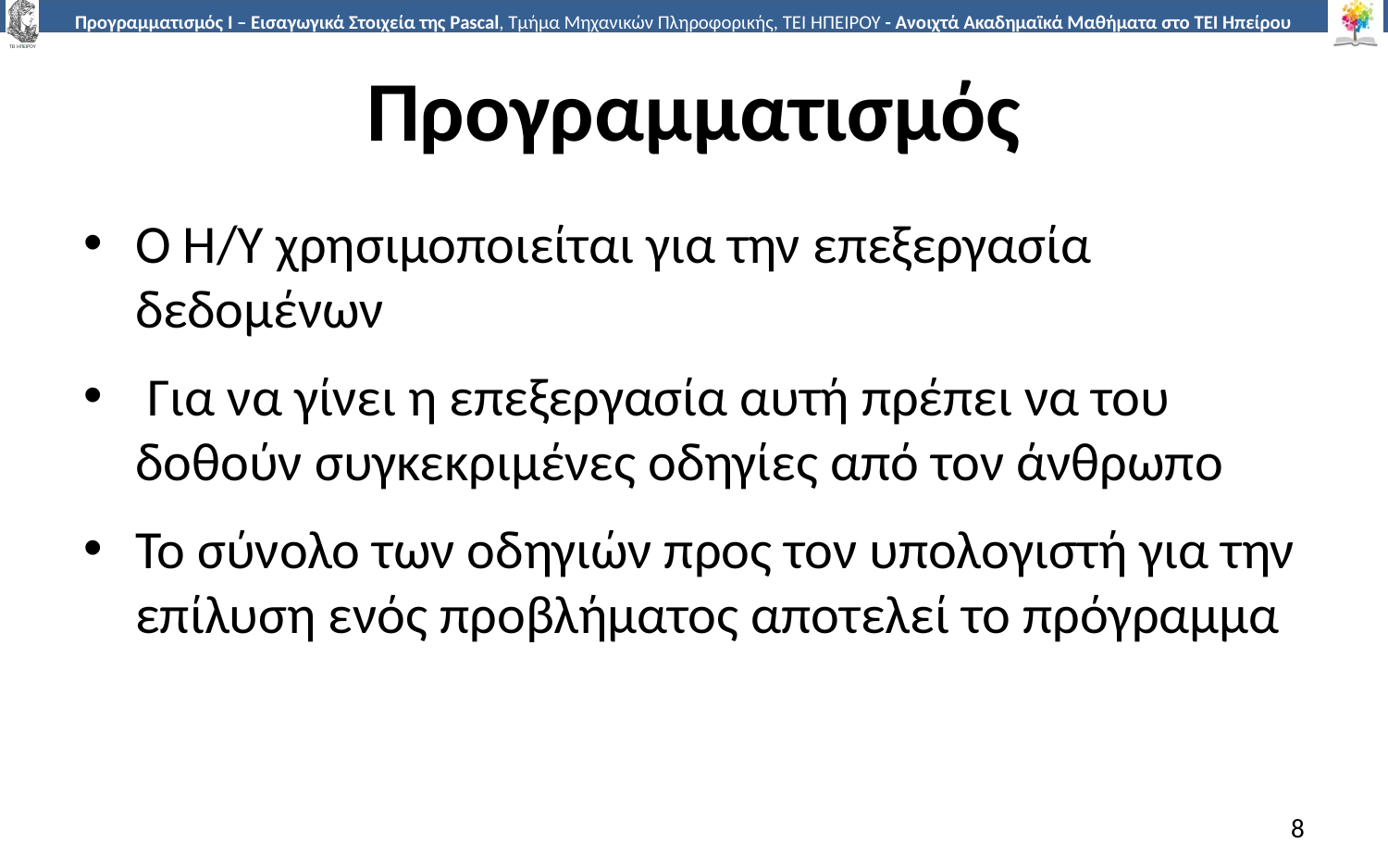

# Προγραμματισμός
Ο Η/Υ χρησιμοποιείται για την επεξεργασία δεδομένων
 Για να γίνει η επεξεργασία αυτή πρέπει να του δοθούν συγκεκριμένες οδηγίες από τον άνθρωπο
Το σύνολο των οδηγιών προς τον υπολογιστή για την επίλυση ενός προβλήματος αποτελεί το πρόγραμμα

8